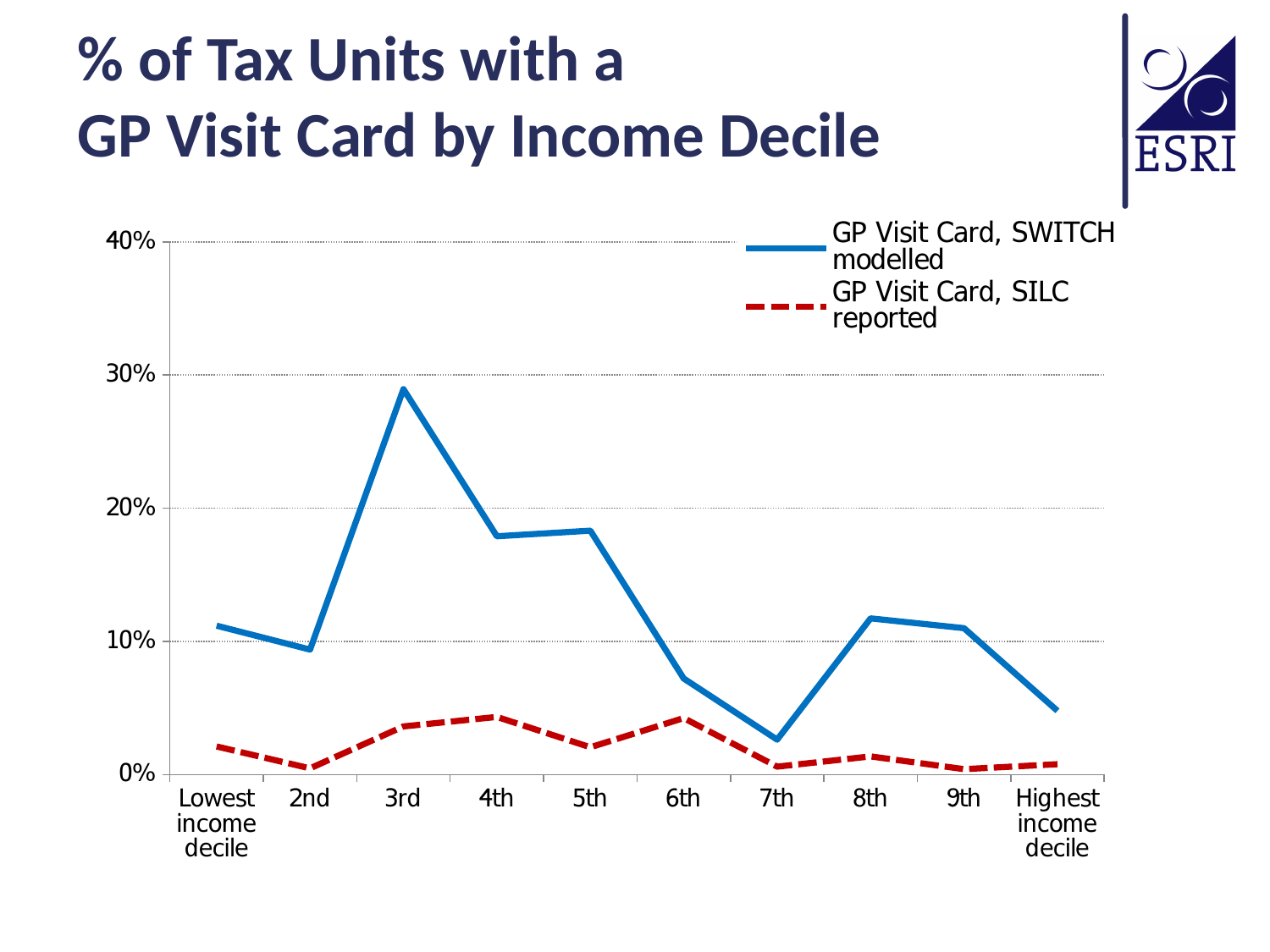

# % of Tax Units with a GP Visit Card by Income Decile

### Chart

| Category | GP Visit Card, SWITCH modelled | GP Visit Card, SILC reported |
|---|---|---|
| Lowest income decile | 0.11177855152116044 | 0.02108901345116473 |
| 2nd | 0.09382259934231822 | 0.004662563382725201 |
| 3rd | 0.28937099471758443 | 0.03614416532812269 |
| 4th | 0.17894025961607554 | 0.04326934570055647 |
| 5th | 0.18312998385988474 | 0.020499624462662003 |
| 6th | 0.07211572559598044 | 0.04242209321321444 |
| 7th | 0.026202738043980954 | 0.005950900189765443 |
| 8th | 0.11726824335890475 | 0.013653926536916657 |
| 9th | 0.10991146197661725 | 0.0040650344758668905 |
| Highest income decile | 0.04783404857212691 | 0.007774265027026855 |